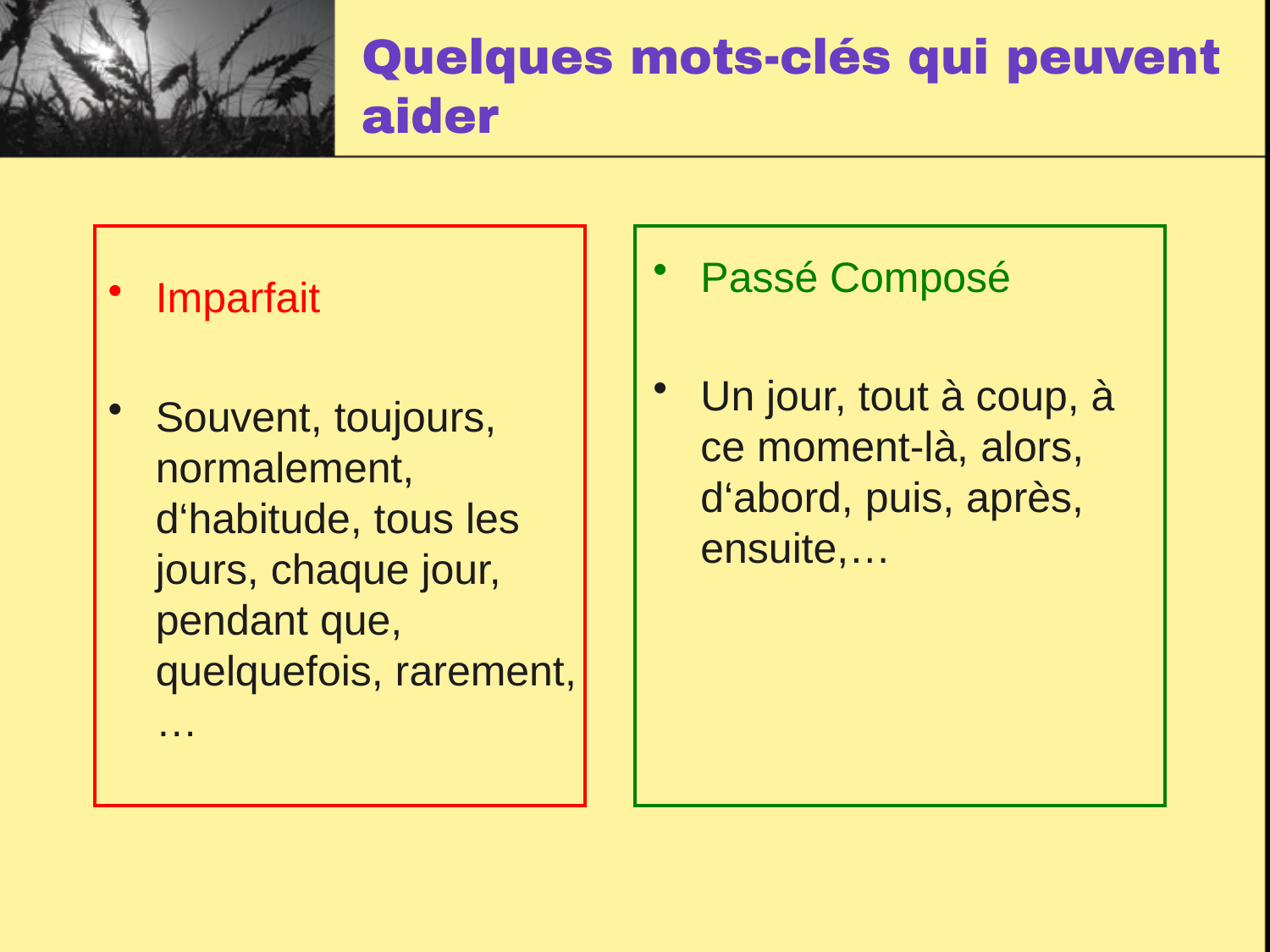

# Quelques mots-clés qui peuvent aider

Passé Composé

Un jour, tout à coup, à ce moment-là, alors, d‘abord, puis, après, ensuite,…
Imparfait

Souvent, toujours, normalement, d‘habitude, tous les jours, chaque jour, pendant que, quelquefois, rarement,…